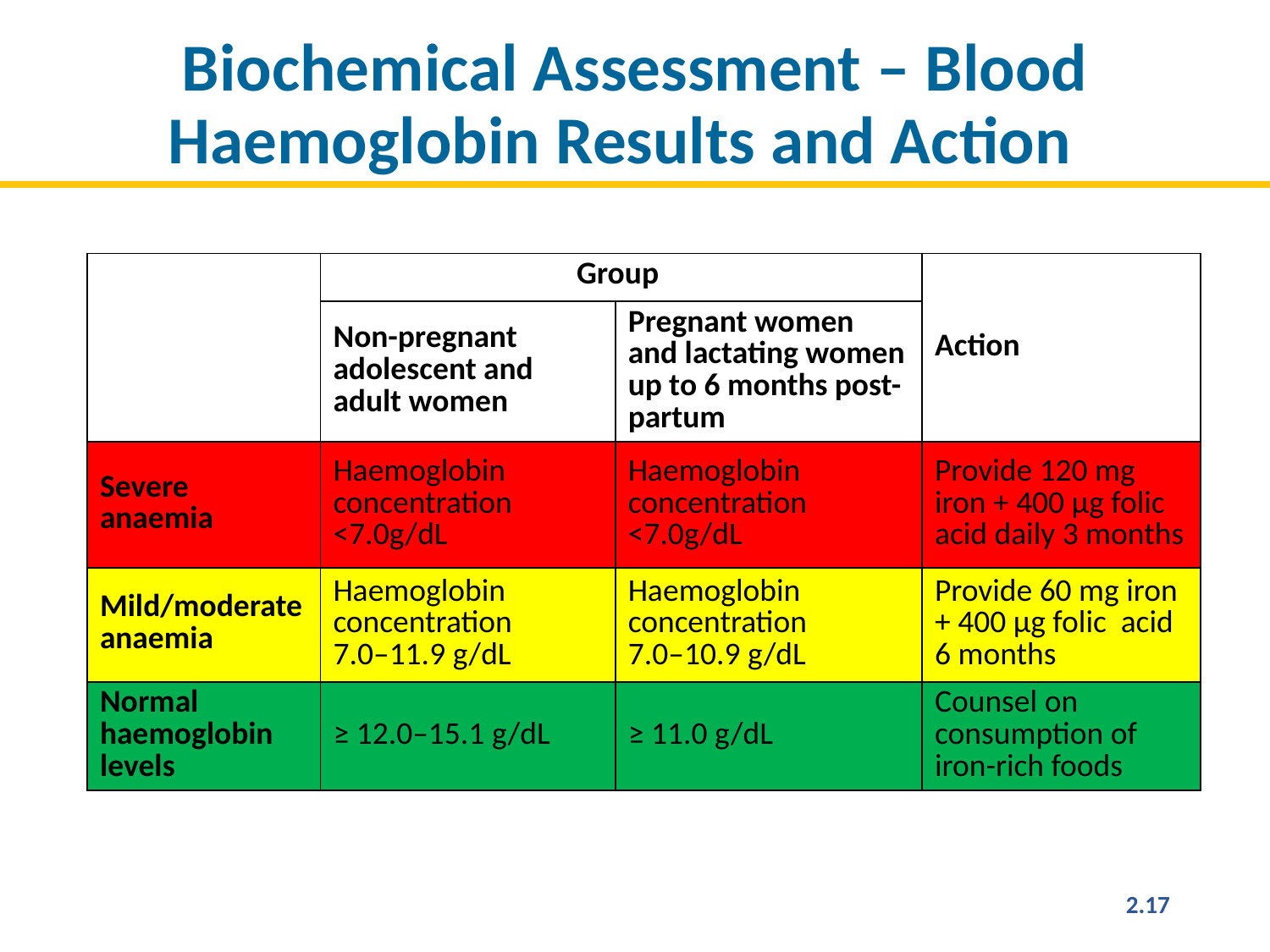

# Biochemical Assessment – Blood Haemoglobin Results and Action
|  | Group |  | Action |
| --- | --- | --- | --- |
|  | Non-pregnant adolescent and adult women | Pregnant women and lactating women up to 6 months post-partum |  |
| Severe anaemia | Haemoglobin concentration <7.0g/dL | Haemoglobin concentration <7.0g/dL | Provide 120 mg iron + 400 µg folic acid daily 3 months |
| Mild/moderate anaemia | Haemoglobin concentration 7.0–11.9 g/dL | Haemoglobin concentration 7.0–10.9 g/dL | Provide 60 mg iron + 400 µg folic acid 6 months |
| Normal haemoglobin levels | ≥ 12.0–15.1 g/dL | ≥ 11.0 g/dL | Counsel on consumption of iron-rich foods |
2.17